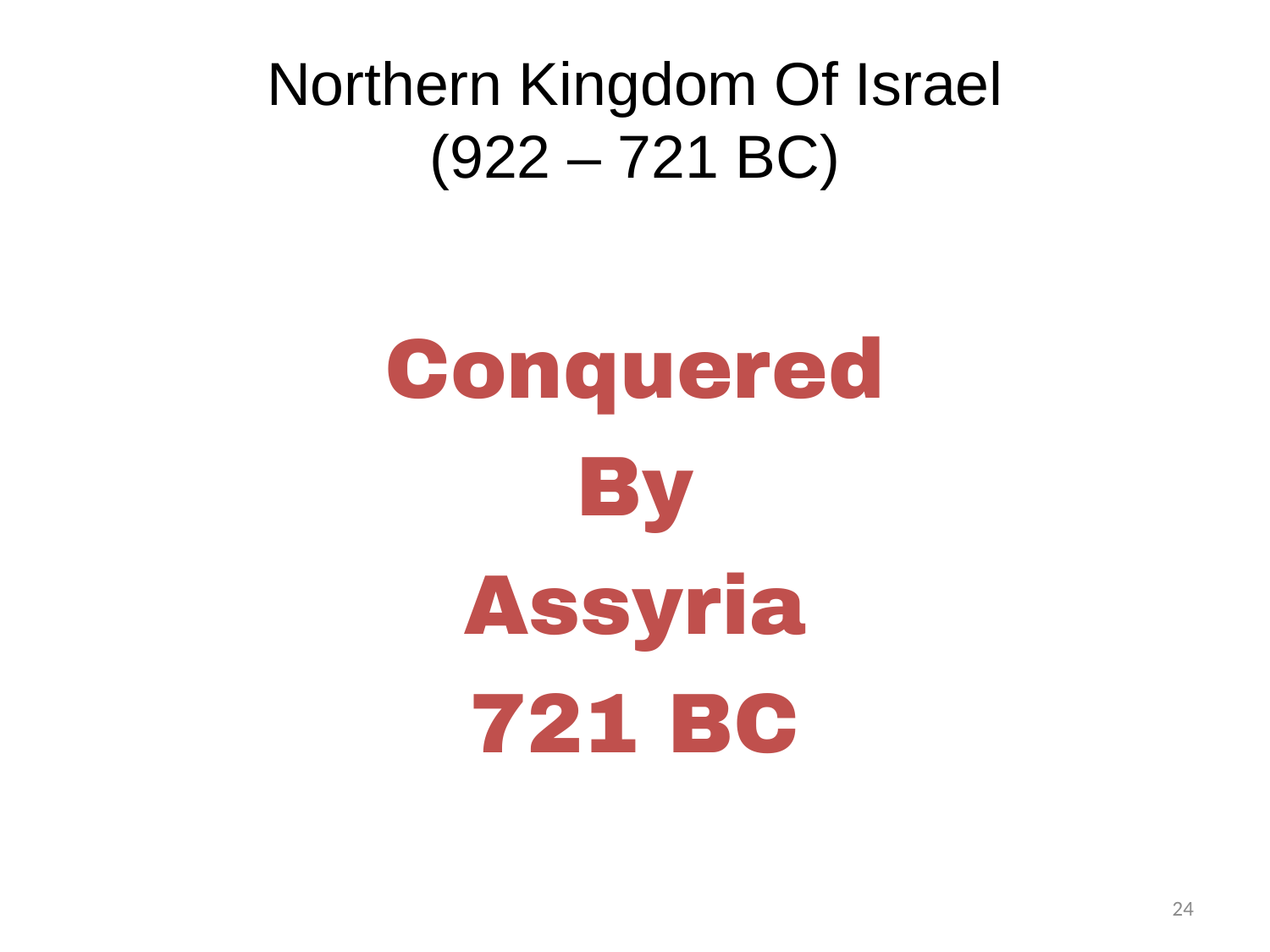

# Northern Kingdom Of Israel (922 – 721 BC)

Conquered
By
Assyria
721 BC
24